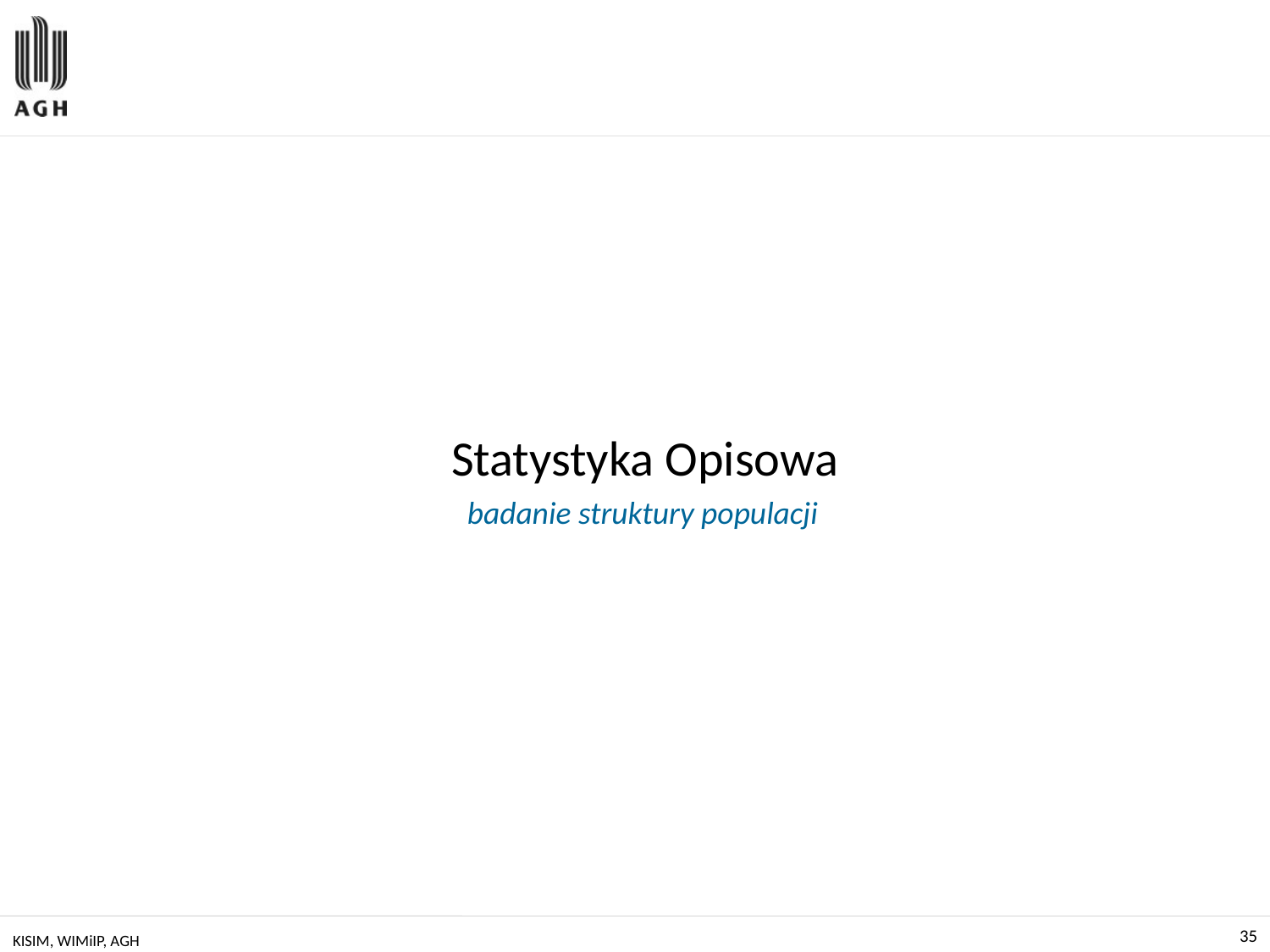

Statystyka Opisowa
badanie struktury populacji
KISIM, WIMiIP, AGH